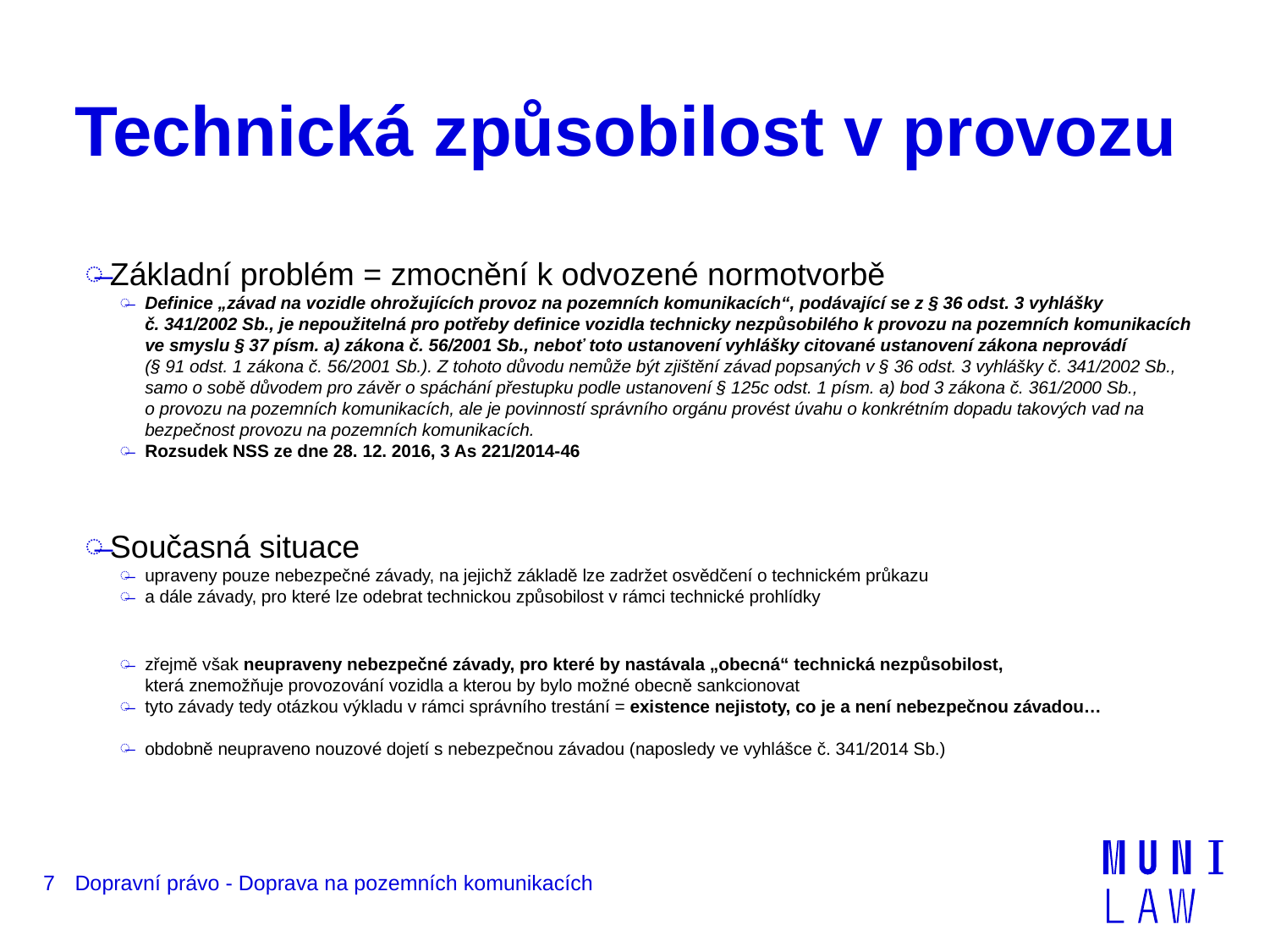

# Technická způsobilost v provozu
Základní problém = zmocnění k odvozené normotvorbě
Definice „závad na vozidle ohrožujících provoz na pozemních komunikacích“, podávající se z § 36 odst. 3 vyhlášky č. 341/2002 Sb., je nepoužitelná pro potřeby definice vozidla technicky nezpůsobilého k provozu na pozemních komunikacích ve smyslu § 37 písm. a) zákona č. 56/2001 Sb., neboť toto ustanovení vyhlášky citované ustanovení zákona neprovádí (§ 91 odst. 1 zákona č. 56/2001 Sb.). Z tohoto důvodu nemůže být zjištění závad popsaných v § 36 odst. 3 vyhlášky č. 341/2002 Sb., samo o sobě důvodem pro závěr o spáchání přestupku podle ustanovení § 125c odst. 1 písm. a) bod 3 zákona č. 361/2000 Sb., o provozu na pozemních komunikacích, ale je povinností správního orgánu provést úvahu o konkrétním dopadu takových vad na bezpečnost provozu na pozemních komunikacích.
Rozsudek NSS ze dne 28. 12. 2016, 3 As 221/2014-46

Současná situace
upraveny pouze nebezpečné závady, na jejichž základě lze zadržet osvědčení o technickém průkazu
a dále závady, pro které lze odebrat technickou způsobilost v rámci technické prohlídky

zřejmě však neupraveny nebezpečné závady, pro které by nastávala „obecná“ technická nezpůsobilost,                                která znemožňuje provozování vozidla a kterou by bylo možné obecně sankcionovat
tyto závady tedy otázkou výkladu v rámci správního trestání = existence nejistoty, co je a není nebezpečnou závadou…

obdobně neupraveno nouzové dojetí s nebezpečnou závadou (naposledy ve vyhlášce č. 341/2014 Sb.)

7
Dopravní právo - Doprava na pozemních komunikacích